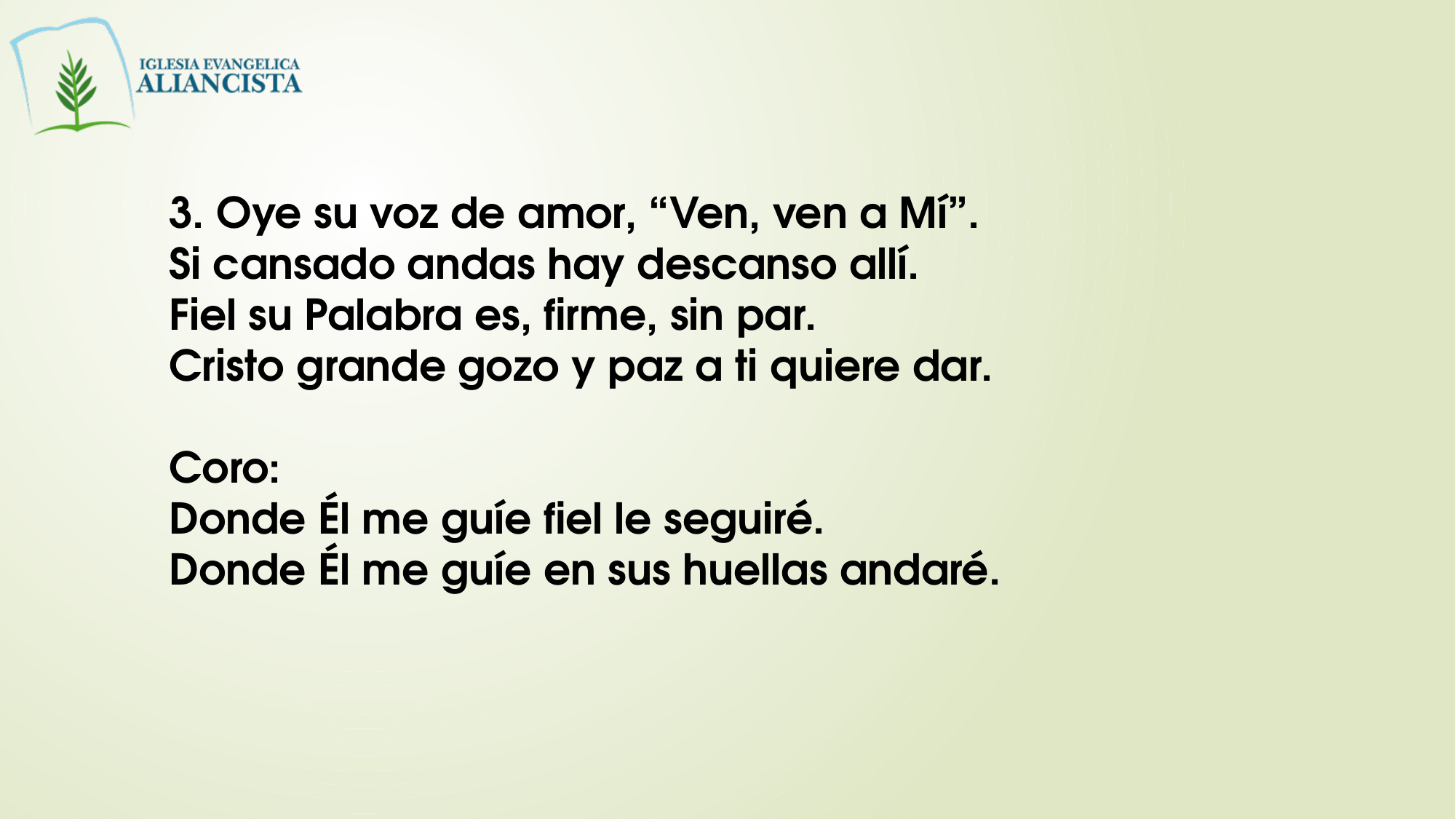

3. Oye su voz de amor, “Ven, ven a Mí”.
Si cansado andas hay descanso allí.
Fiel su Palabra es, firme, sin par.
Cristo grande gozo y paz a ti quiere dar.

Coro:
Donde Él me guíe fiel le seguiré.
Donde Él me guíe en sus huellas andaré.